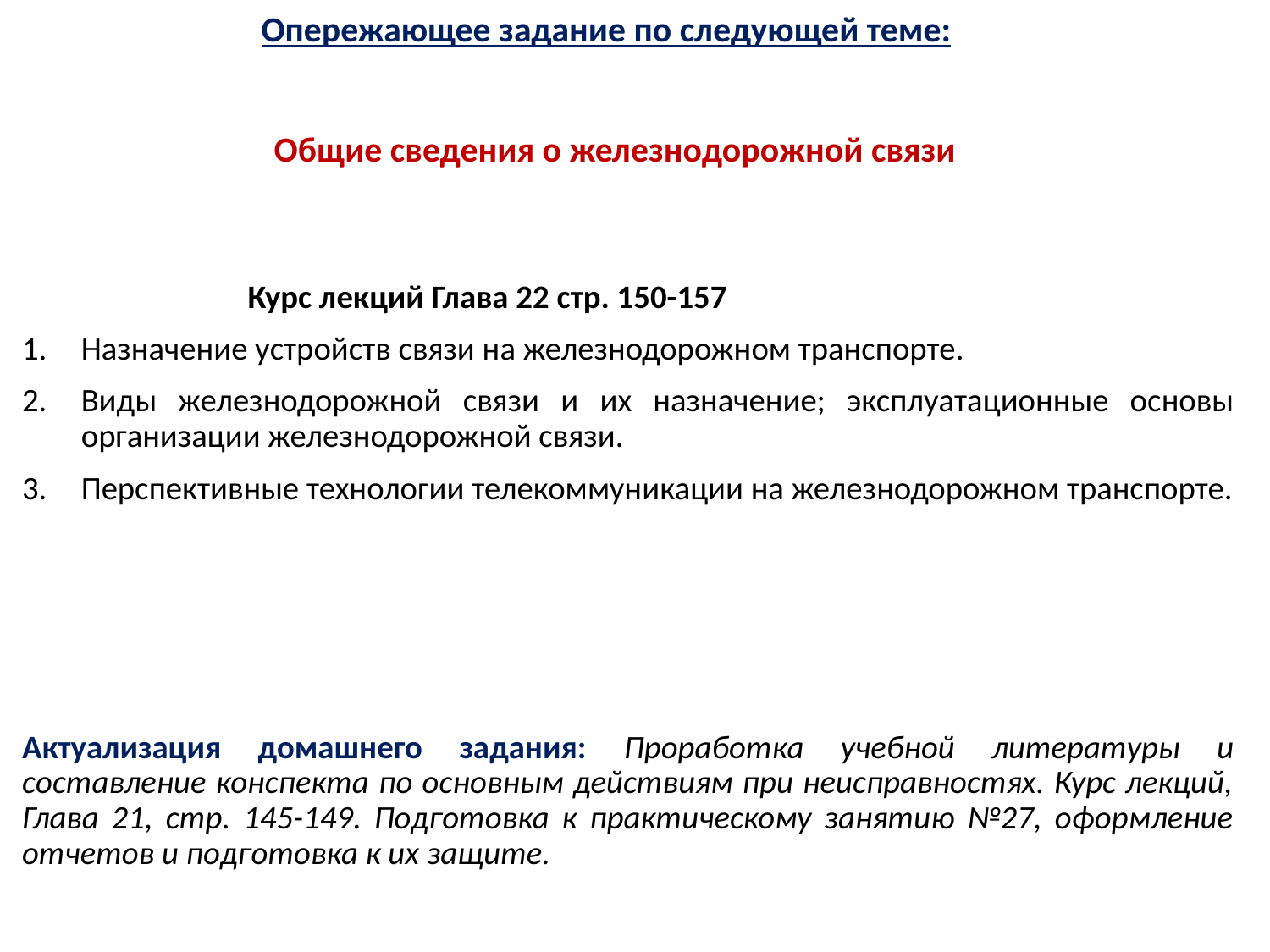

# Опережающее задание по следующей теме:
Общие сведения о железнодорожной связи
                                         Курс лекций Глава 22 стр. 150-157
Назначение устройств связи на железнодорожном транспорте.
Виды железнодорожной связи и их назначение; эксплуатационные основы организации железнодорожной связи.
Перспективные технологии телекоммуникации на железнодорожном транспорте.

Актуализация домашнего задания: Проработка учебной литературы и составление конспекта по основным действиям при неисправностях. Курс лекций, Глава 21, стр. 145-149. Подготовка к практическому занятию №27, оформление отчетов и подготовка к их защите.